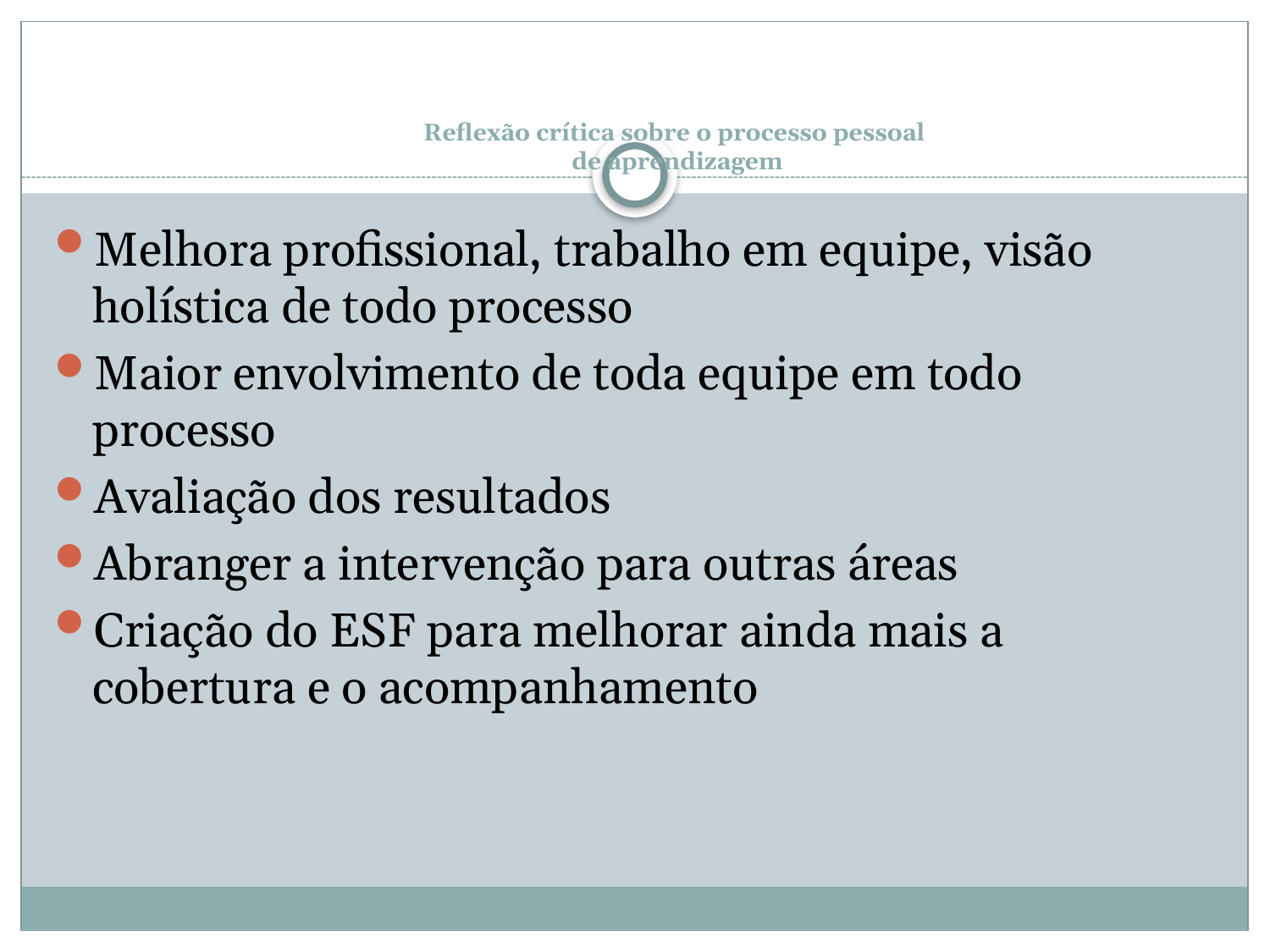

# Reflexão crítica sobre o processo pessoal de aprendizagem
Melhora profissional, trabalho em equipe, visão holística de todo processo
Maior envolvimento de toda equipe em todo processo
Avaliação dos resultados
Abranger a intervenção para outras áreas
Criação do ESF para melhorar ainda mais a cobertura e o acompanhamento